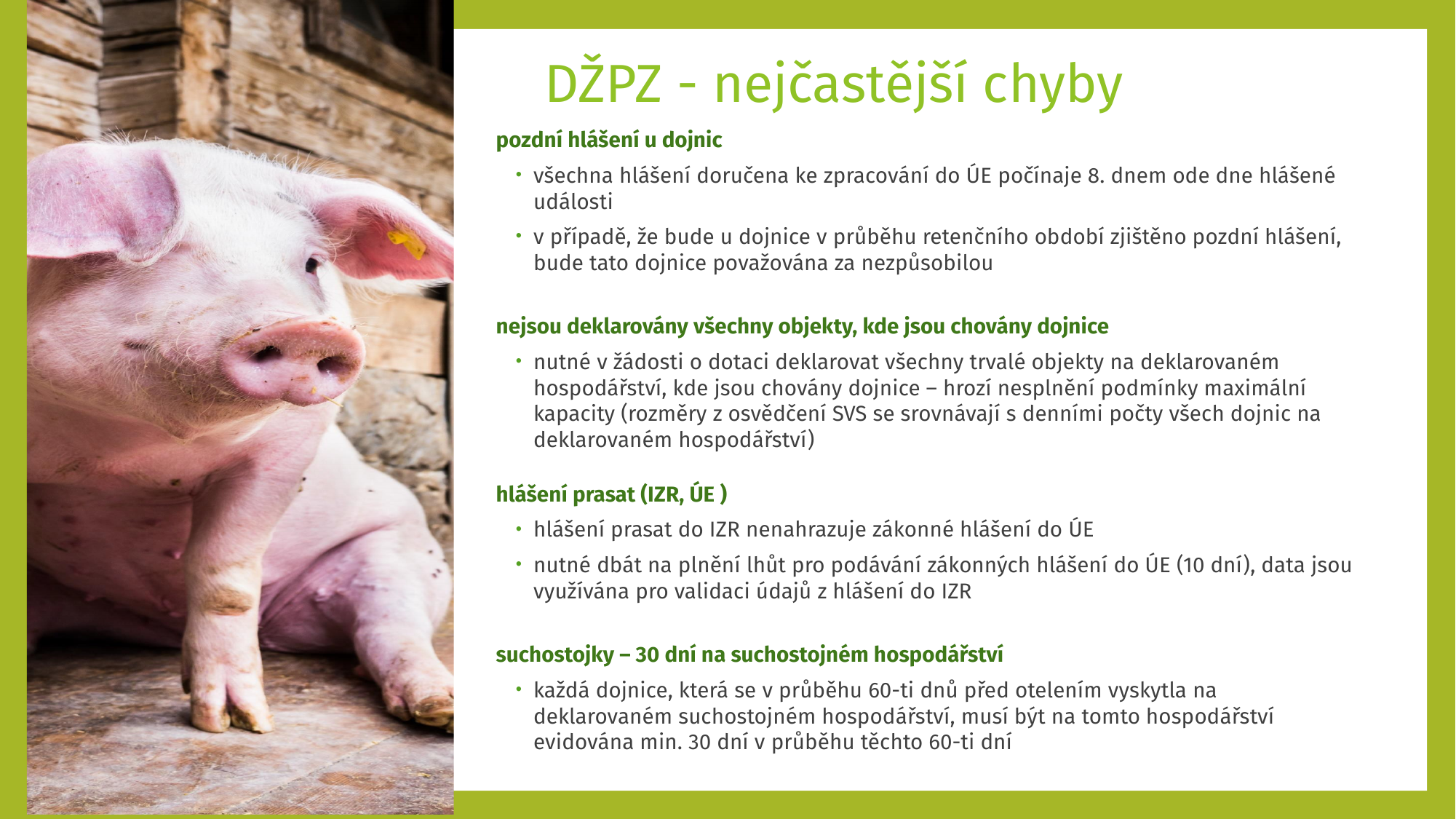

DŽPZ - nejčastější chyby
pozdní hlášení u dojnic
všechna hlášení doručena ke zpracování do ÚE počínaje 8. dnem ode dne hlášené události
v případě, že bude u dojnice v průběhu retenčního období zjištěno pozdní hlášení, bude tato dojnice považována za nezpůsobilou

nejsou deklarovány všechny objekty, kde jsou chovány dojnice
nutné v žádosti o dotaci deklarovat všechny trvalé objekty na deklarovaném hospodářství, kde jsou chovány dojnice – hrozí nesplnění podmínky maximální kapacity (rozměry z osvědčení SVS se srovnávají s denními počty všech dojnic na deklarovaném hospodářství)

hlášení prasat (IZR, ÚE )
hlášení prasat do IZR nenahrazuje zákonné hlášení do ÚE
nutné dbát na plnění lhůt pro podávání zákonných hlášení do ÚE (10 dní), data jsou využívána pro validaci údajů z hlášení do IZR

suchostojky – 30 dní na suchostojném hospodářství
každá dojnice, která se v průběhu 60-ti dnů před otelením vyskytla na deklarovaném suchostojném hospodářství, musí být na tomto hospodářství evidována min. 30 dní v průběhu těchto 60-ti dní